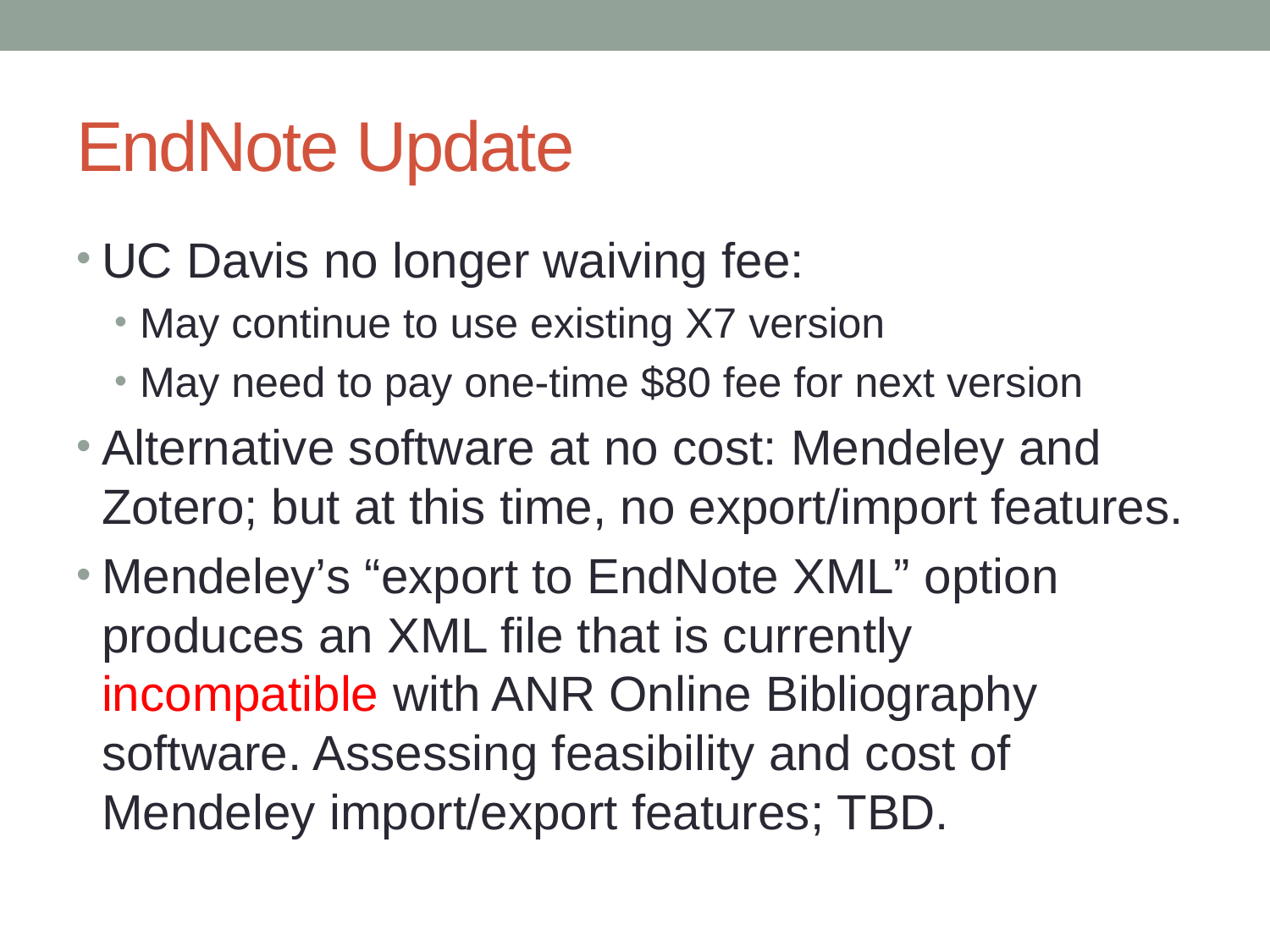

# EndNote Update
UC Davis no longer waiving fee:
May continue to use existing X7 version
May need to pay one-time $80 fee for next version
Alternative software at no cost: Mendeley and Zotero; but at this time, no export/import features.
Mendeley’s “export to EndNote XML” option produces an XML file that is currently incompatible with ANR Online Bibliography software. Assessing feasibility and cost of Mendeley import/export features; TBD.